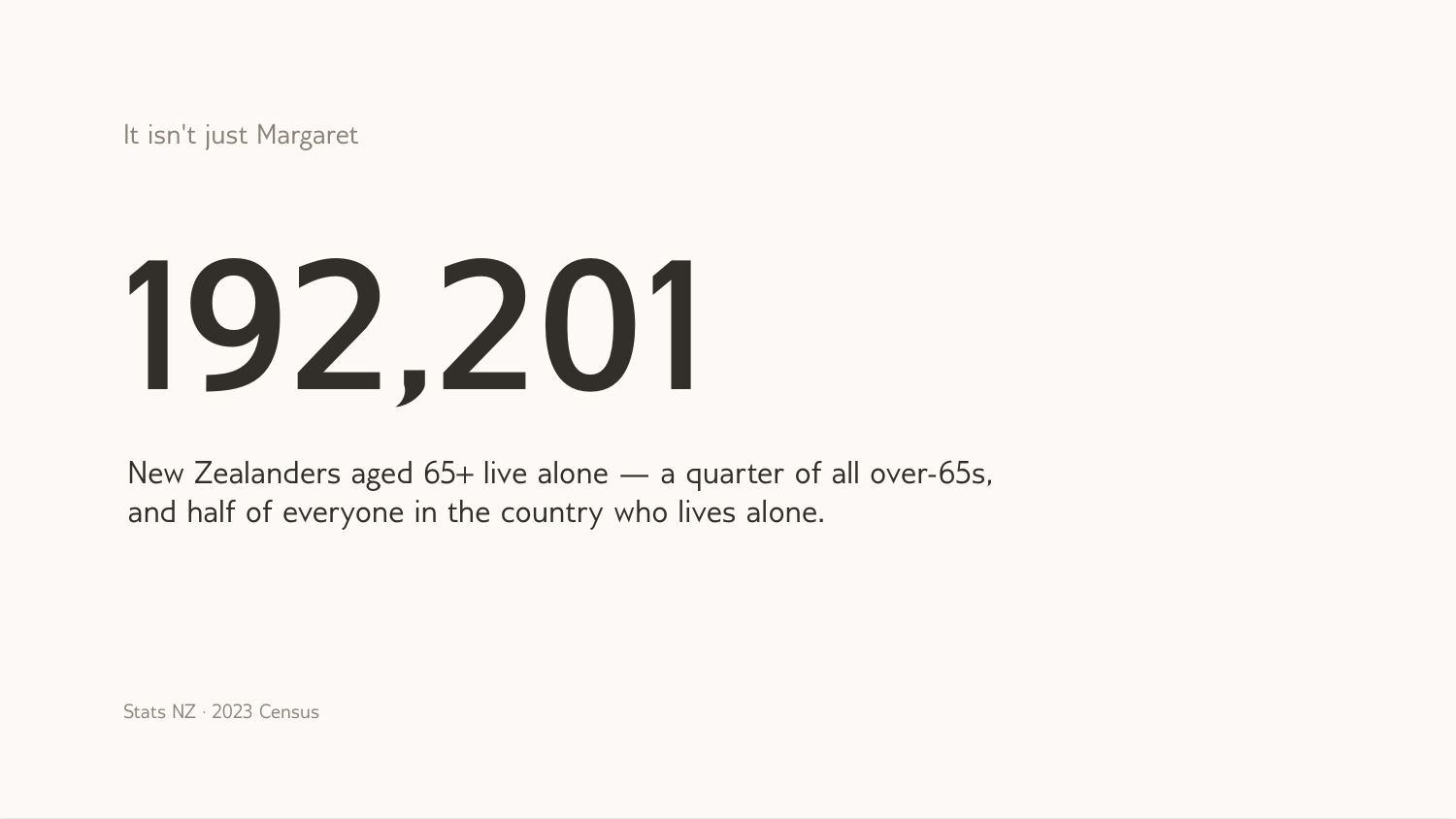

It isn't just Margaret
192,201
New Zealanders aged 65+ live alone — a quarter of all over-65s,
and half of everyone in the country who lives alone.
Stats NZ · 2023 Census